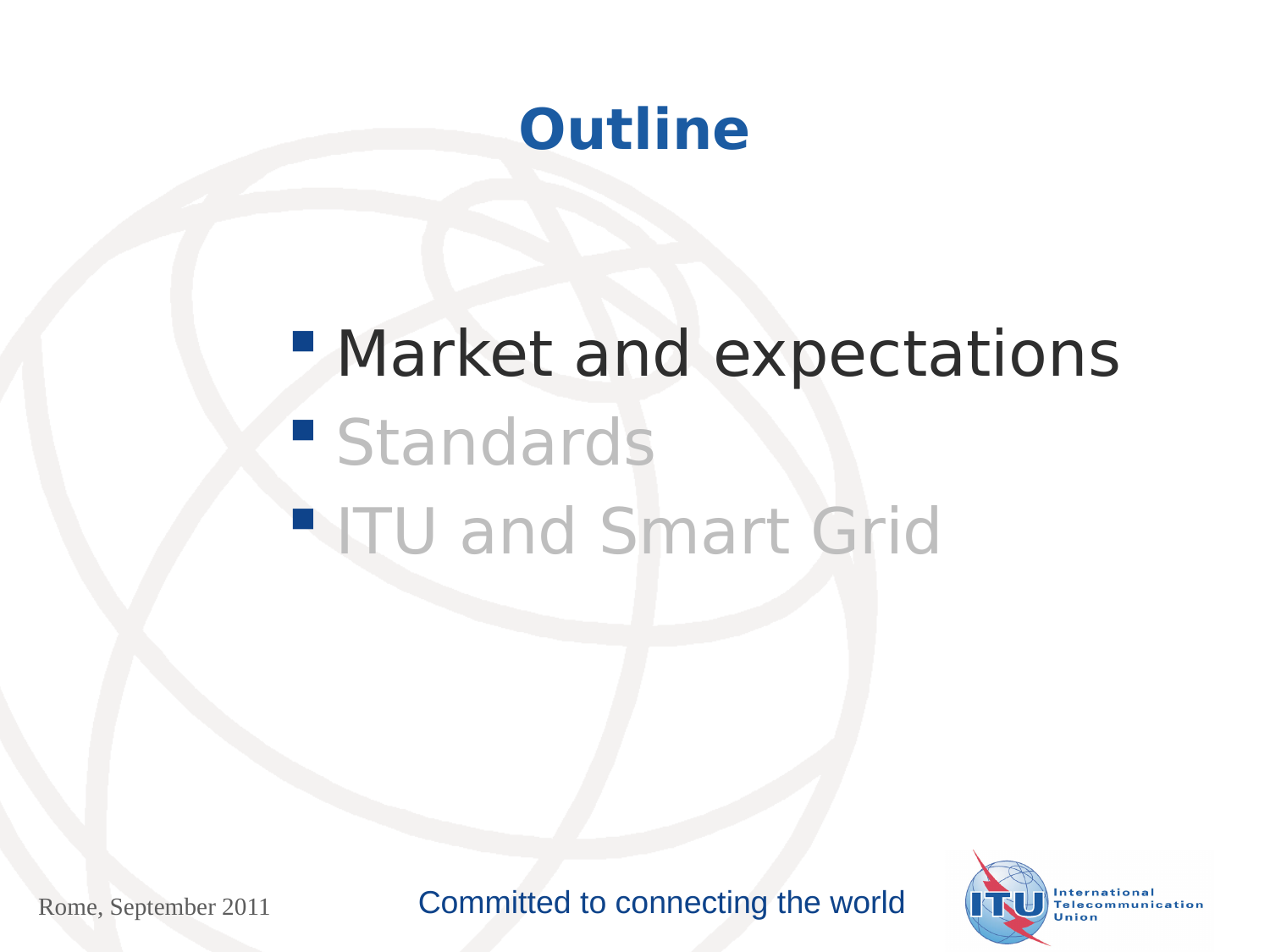

# Outline
Market and expectations
Standards
ITU and Smart Grid